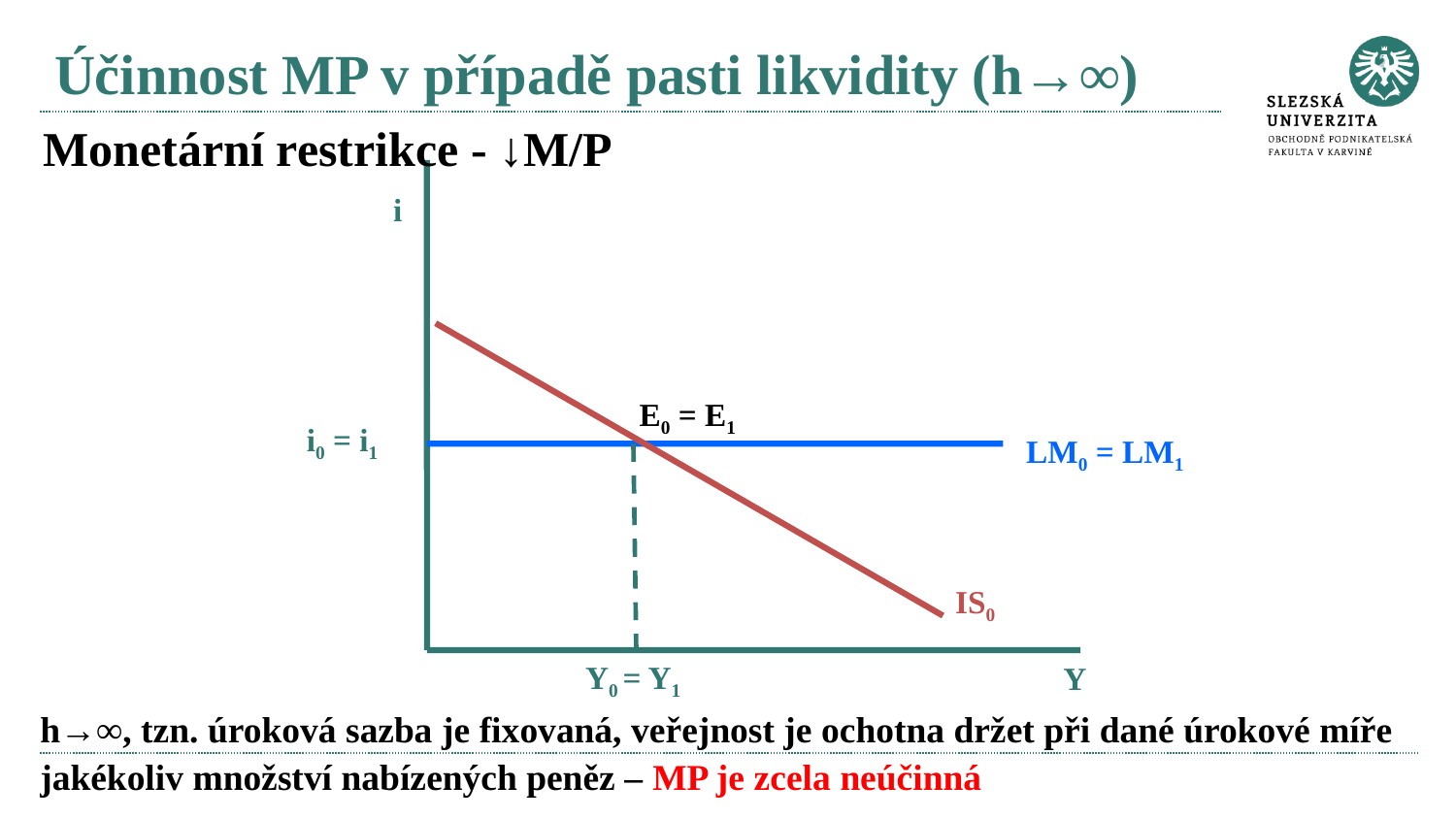

# Účinnost MP v případě pasti likvidity (h→∞)
Monetární restrikce - ↓M/P

i

E0 = E1
i0 = i1
LM0 = LM1

IS0
Y0 = Y1

Y
h→∞, tzn. úroková sazba je fixovaná, veřejnost je ochotna držet při dané úrokové míře jakékoliv množství nabízených peněz – MP je zcela neúčinná